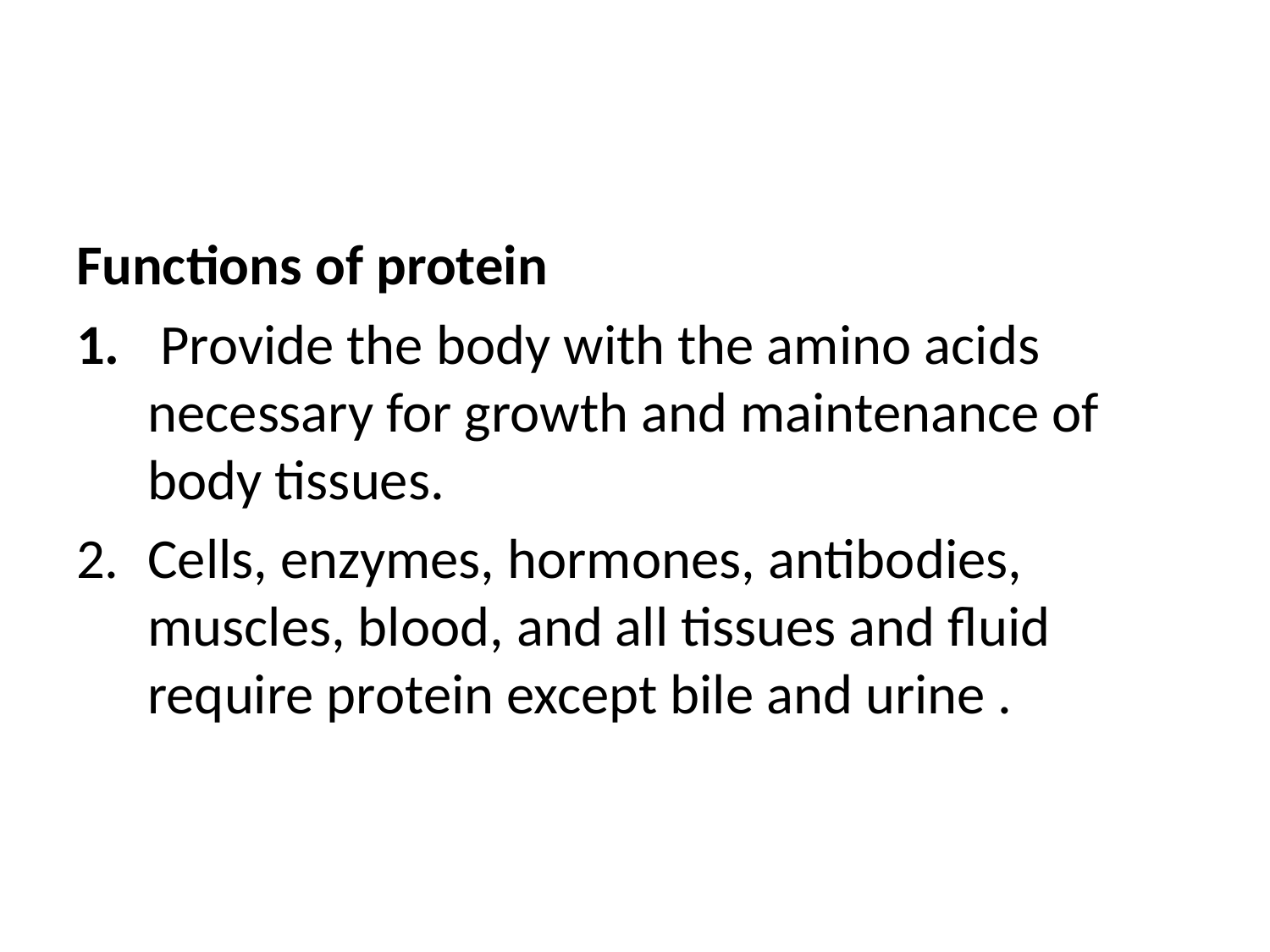

#
Functions of protein
 Provide the body with the amino acids
necessary for growth and maintenance of body tissues.
Cells, enzymes, hormones, antibodies, muscles, blood, and all tissues and fluid require protein except bile and urine .